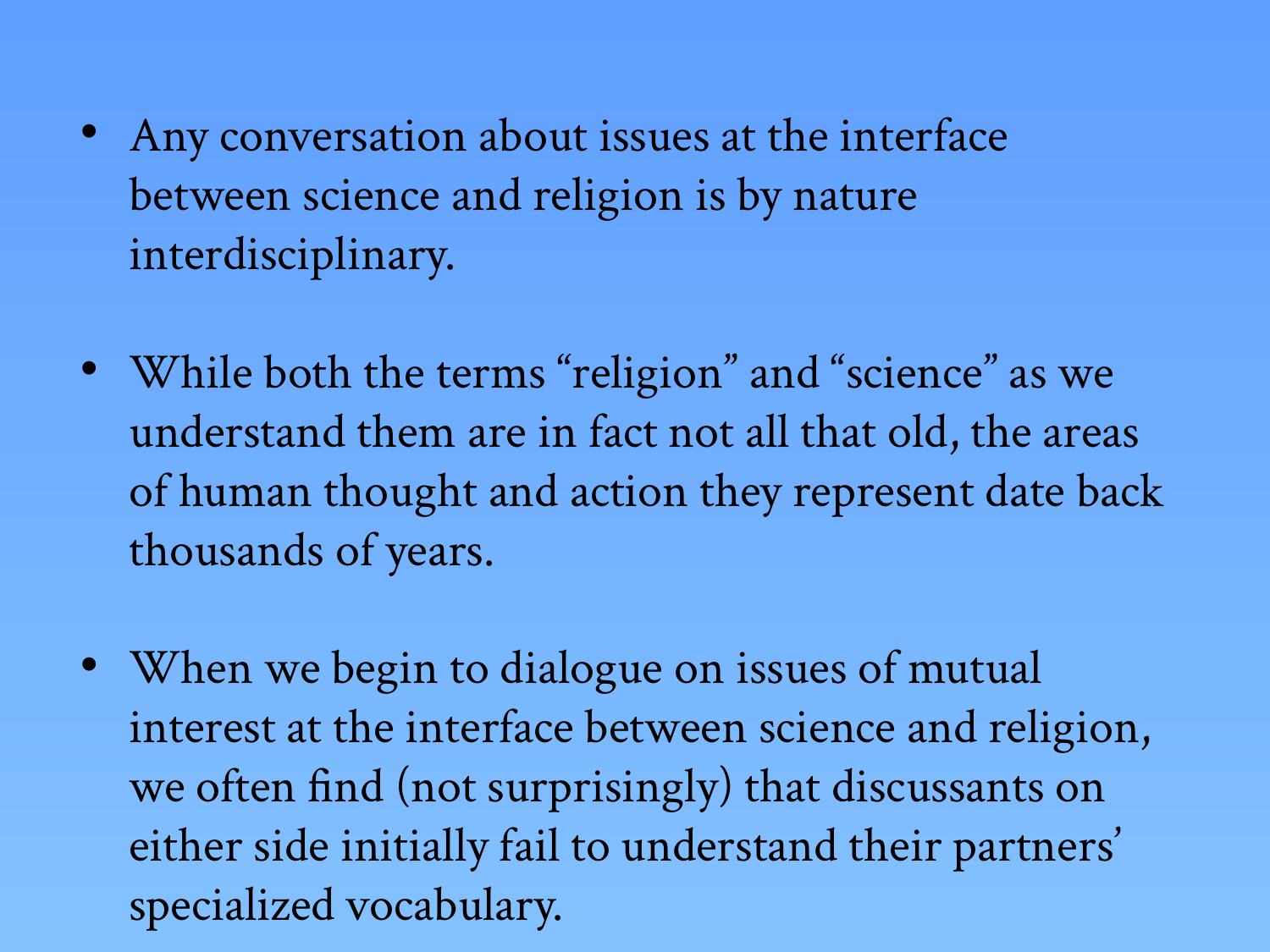

Any conversation about issues at the interface between science and religion is by nature interdisciplinary.

While both the terms “religion” and “science” as we understand them are in fact not all that old, the areas of human thought and action they represent date back thousands of years.

When we begin to dialogue on issues of mutual interest at the interface between science and religion, we often find (not surprisingly) that discussants on either side initially fail to understand their partners’ specialized vocabulary.